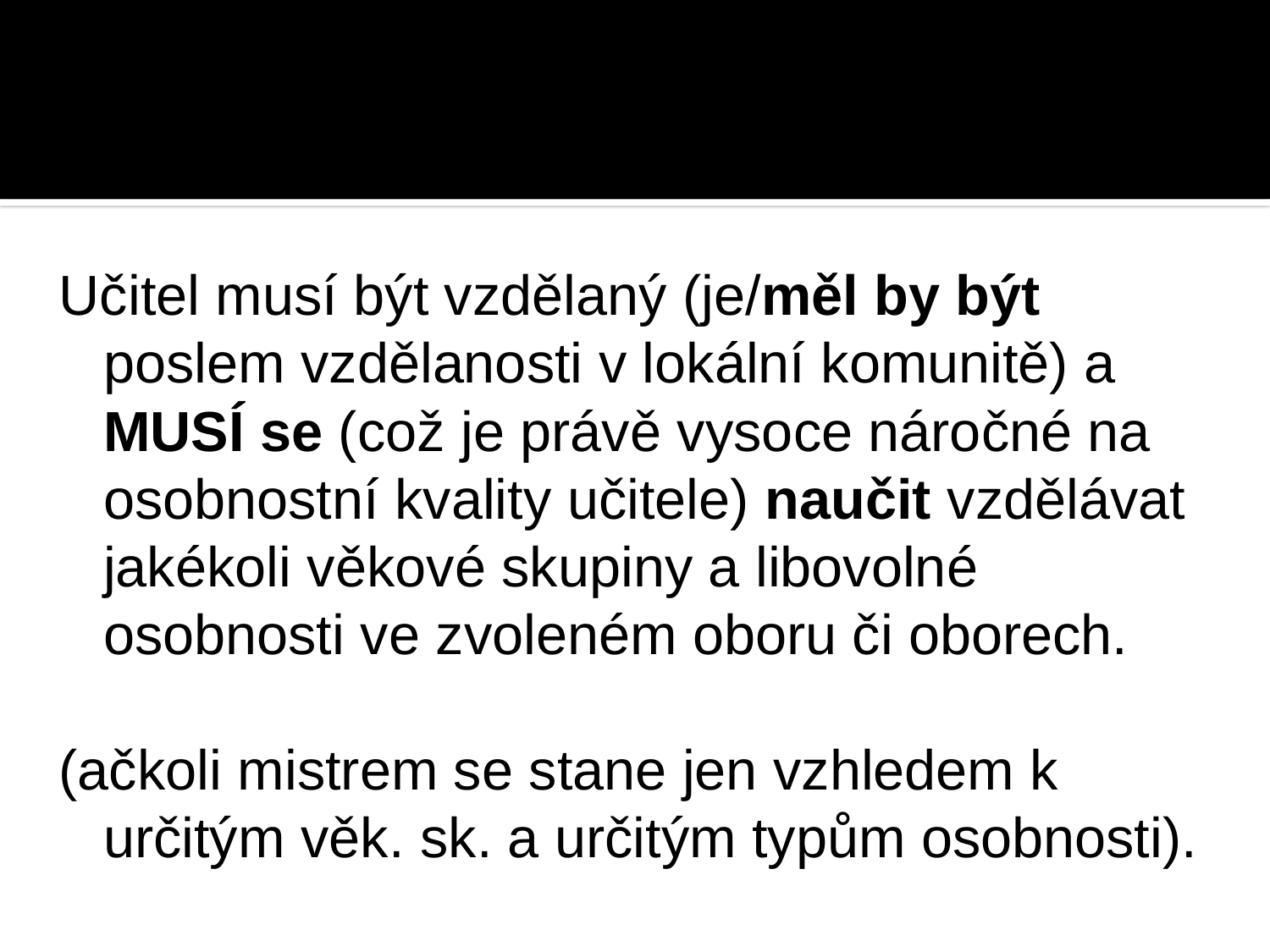

#
Učitel musí být vzdělaný (je/měl by být poslem vzdělanosti v lokální komunitě) a MUSÍ se (což je právě vysoce náročné na osobnostní kvality učitele) naučit vzdělávat jakékoli věkové skupiny a libovolné osobnosti ve zvoleném oboru či oborech.

(ačkoli mistrem se stane jen vzhledem k určitým věk. sk. a určitým typům osobnosti).